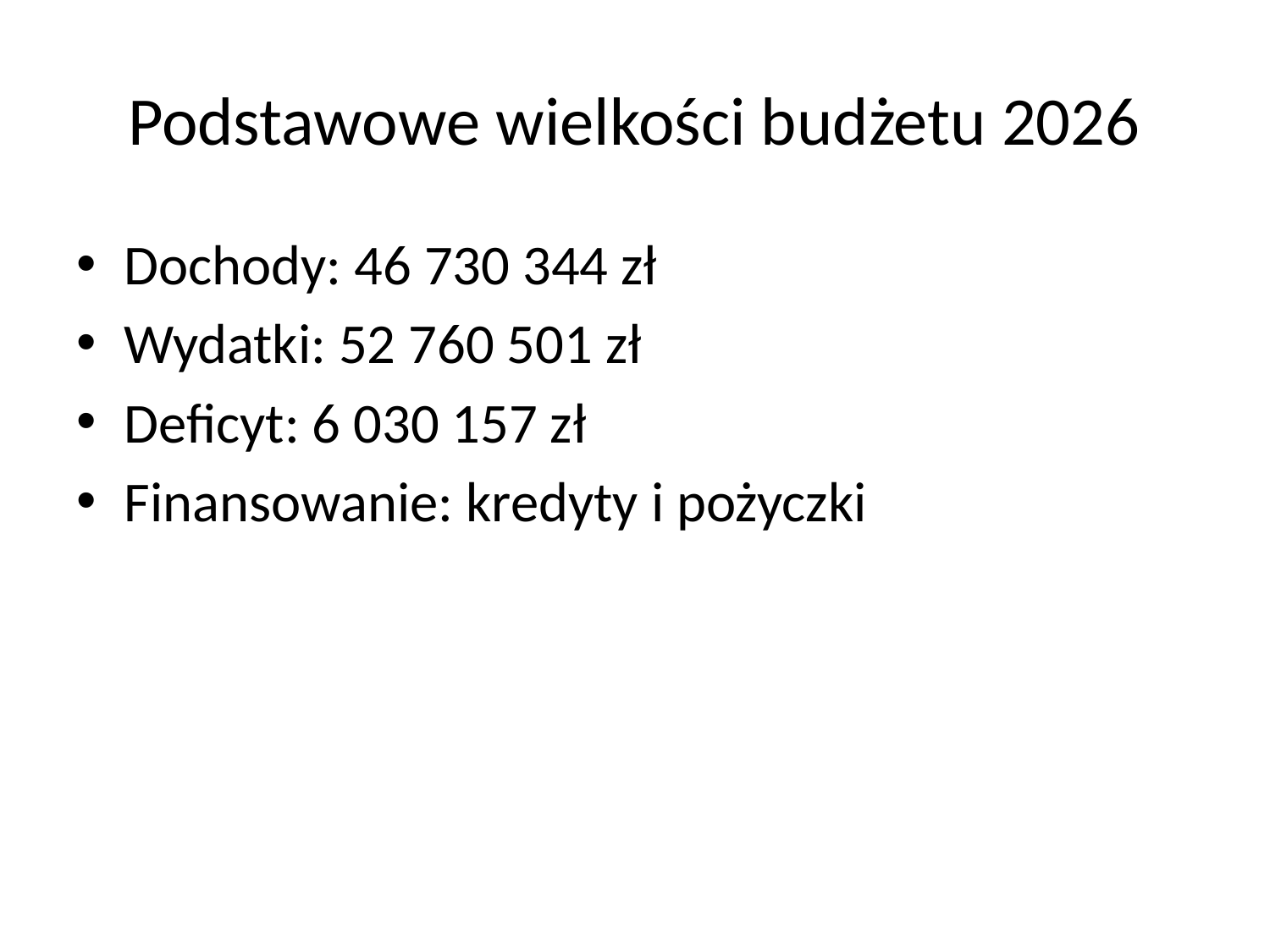

# Podstawowe wielkości budżetu 2026
Dochody: 46 730 344 zł
Wydatki: 52 760 501 zł
Deficyt: 6 030 157 zł
Finansowanie: kredyty i pożyczki